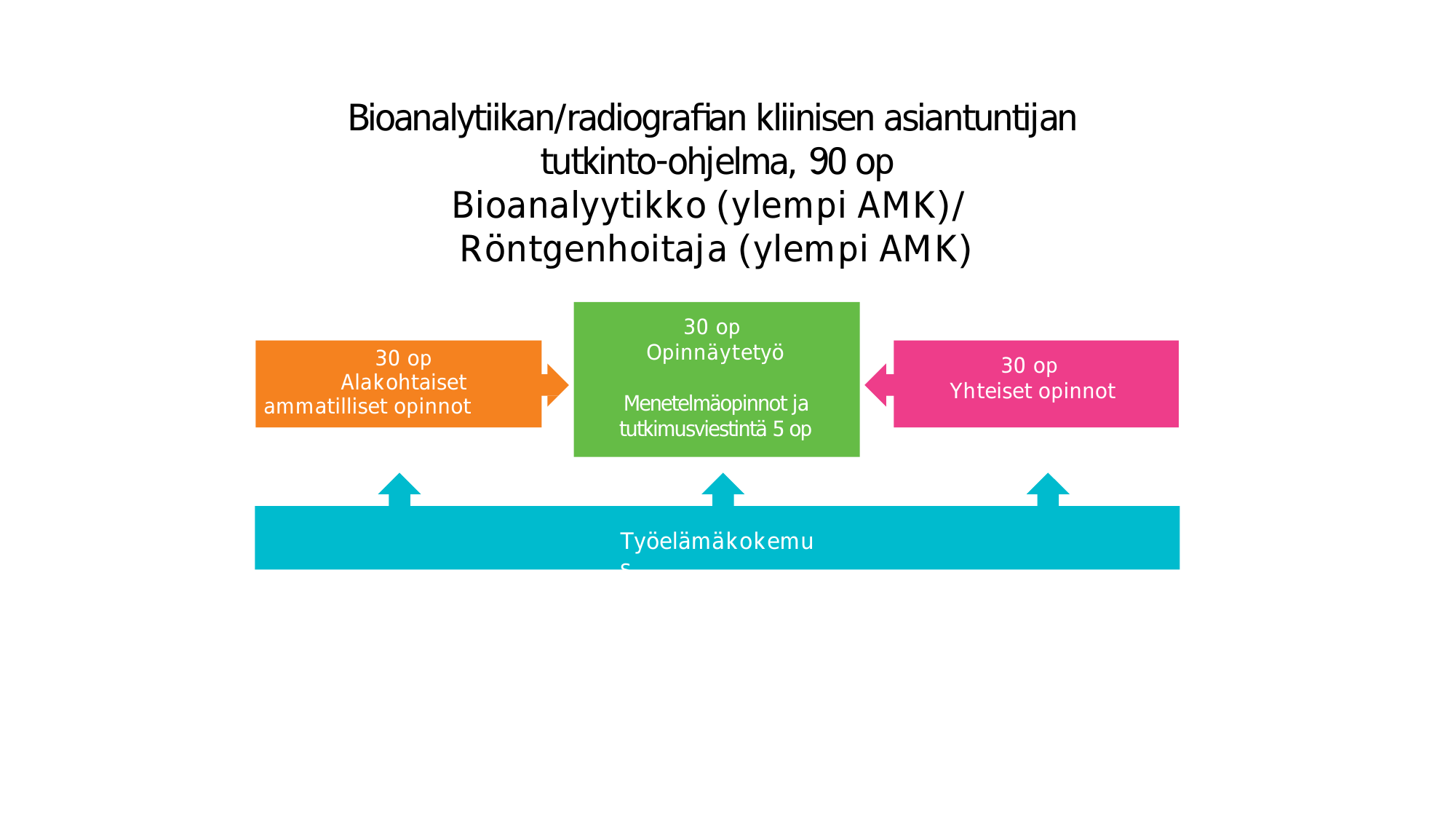

Bioanalytiikan/radiografian kliinisen asiantuntijan
tutkinto-ohjelma, 90 op
Bioanalyytikko (ylempi AMK)/
Röntgenhoitaja (ylempi AMK)

30 op
Opinnäytetyö

Menetelmäopinnot ja tutkimusviestintä 5 op
30 op Alakohtaiset
ammatilliset opinnot

30 op
Yhteiset opinnot

Työelämäkokemus